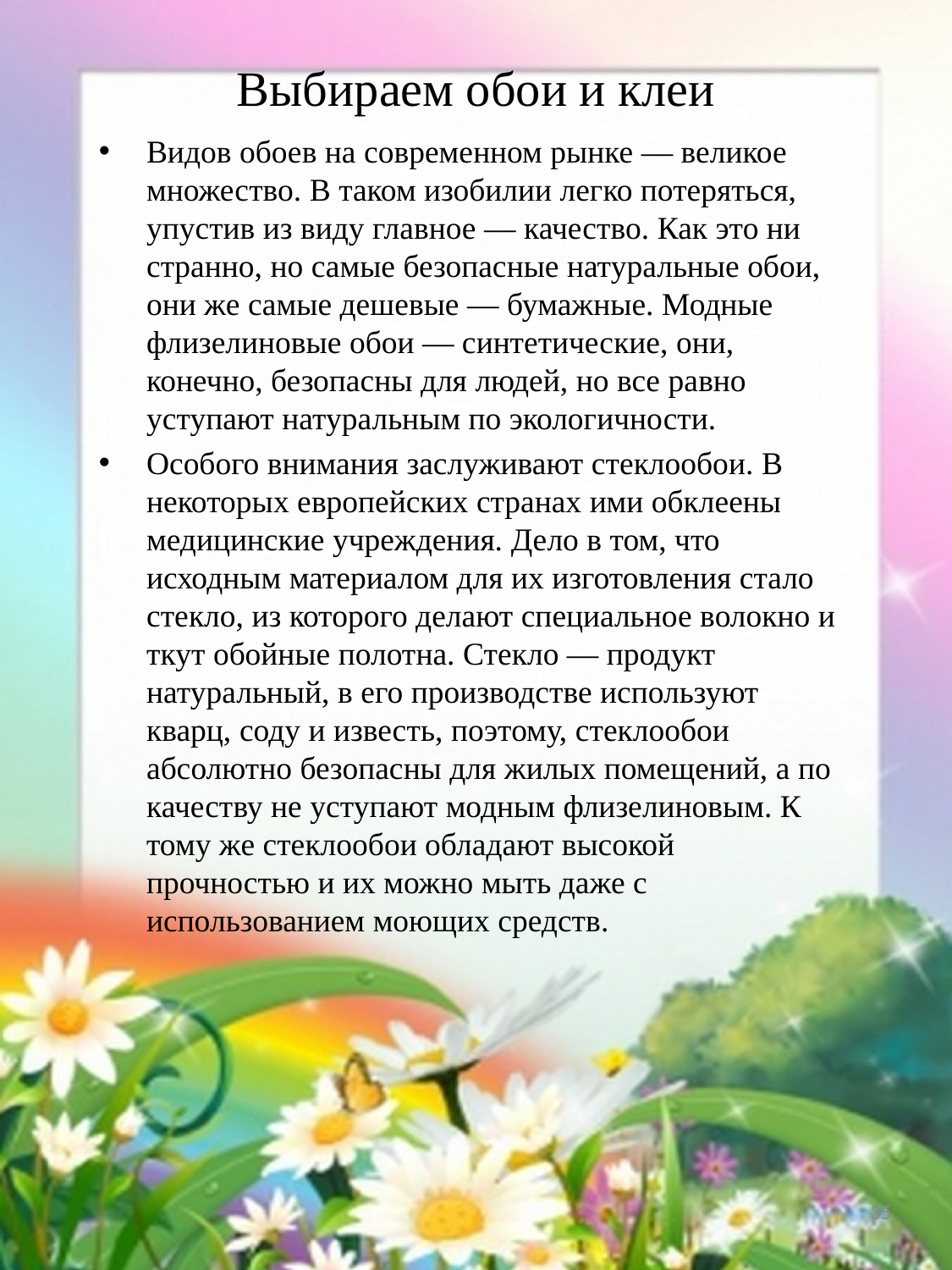

# Выбираем обои и клеи
Видов обоев на современном рынке — великое множество. В таком изобилии легко потеряться, упустив из виду главное — качество. Как это ни странно, но самые безопасные натуральные обои, они же самые дешевые — бумажные. Модные флизелиновые обои — синтетические, они, конечно, безопасны для людей, но все равно уступают натуральным по экологичности.
Особого внимания заслуживают стеклообои. В некоторых европейских странах ими обклеены медицинские учреждения. Дело в том, что исходным материалом для их изготовления стало стекло, из которого делают специальное волокно и ткут обойные полотна. Стекло — продукт натуральный, в его производстве используют кварц, соду и известь, поэтому, стеклообои абсолютно безопасны для жилых помещений, а по качеству не уступают модным флизелиновым. К тому же стеклообои обладают высокой прочностью и их можно мыть даже с использованием моющих средств.

35